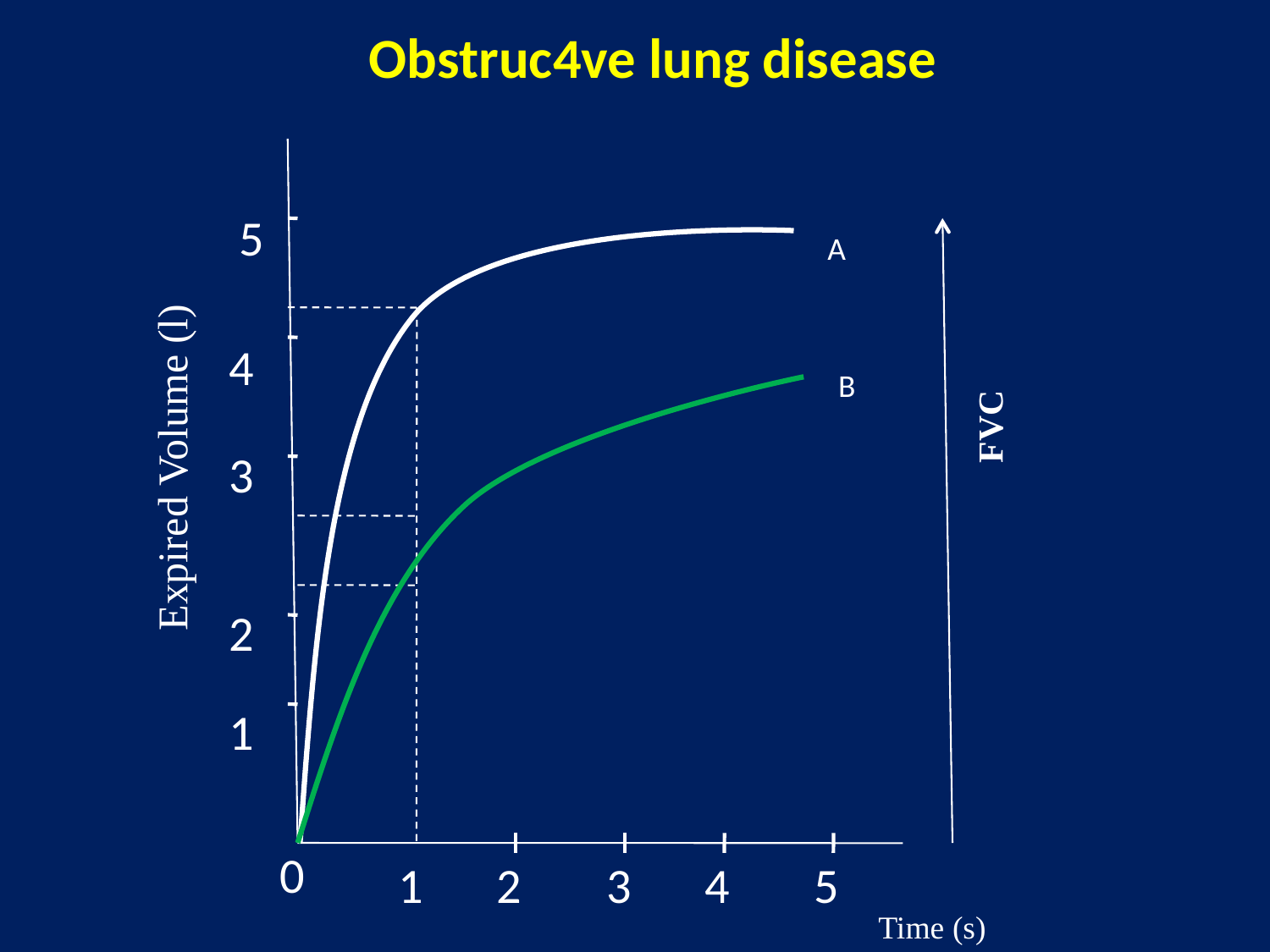

Obstruc4ve lung disease

	A

		B

	5

4

3

2

1

FVC
Expired Volume (l)

0
1
2
3
4
5
Time (s)